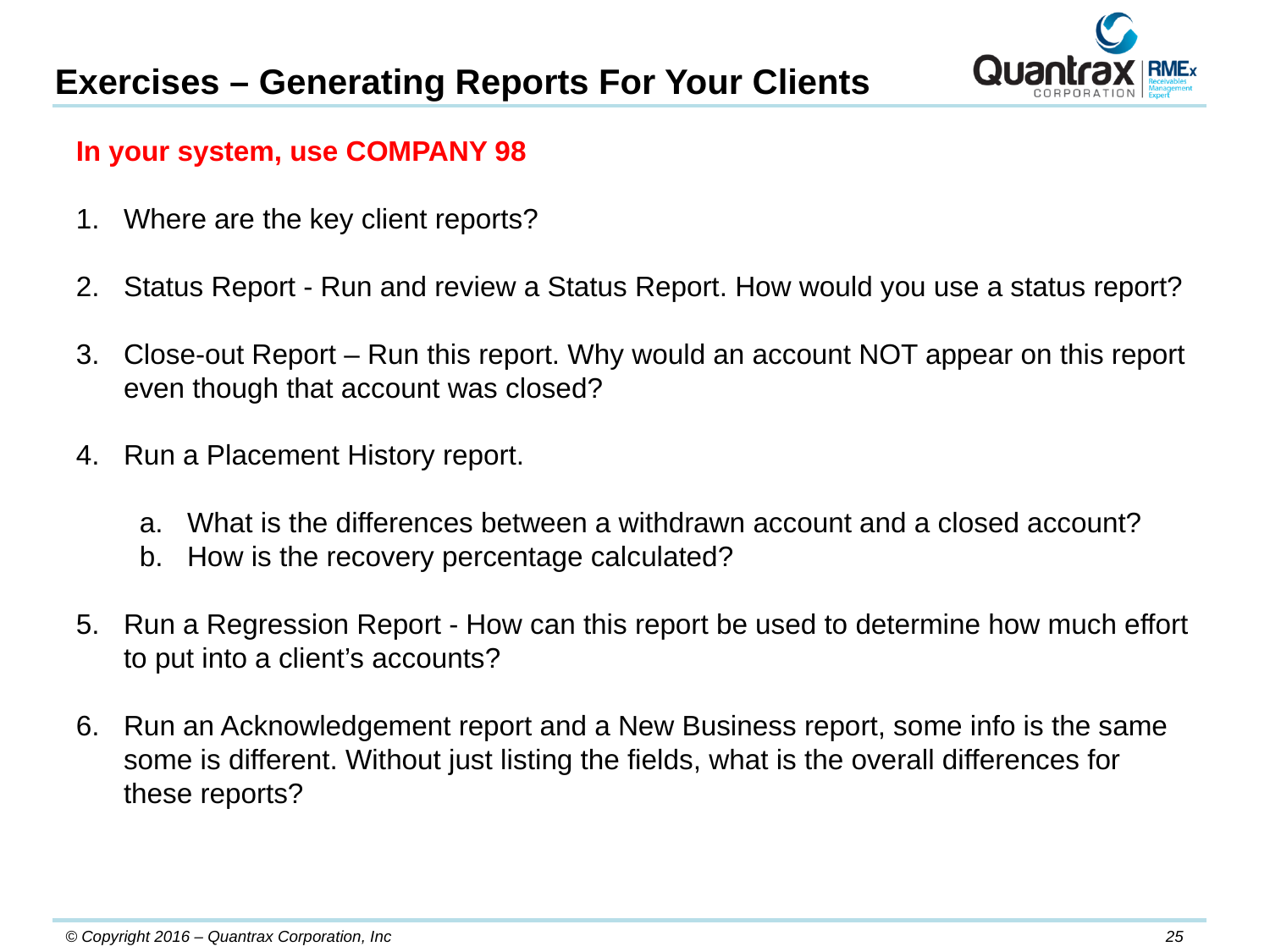

Exercises – Generating Reports For Your Clients
In your system, use COMPANY 98
Where are the key client reports?
Status Report - Run and review a Status Report. How would you use a status report?
Close-out Report – Run this report. Why would an account NOT appear on this report even though that account was closed?
Run a Placement History report.
What is the differences between a withdrawn account and a closed account?
How is the recovery percentage calculated?
Run a Regression Report - How can this report be used to determine how much effort to put into a client’s accounts?
Run an Acknowledgement report and a New Business report, some info is the same some is different. Without just listing the fields, what is the overall differences for these reports?